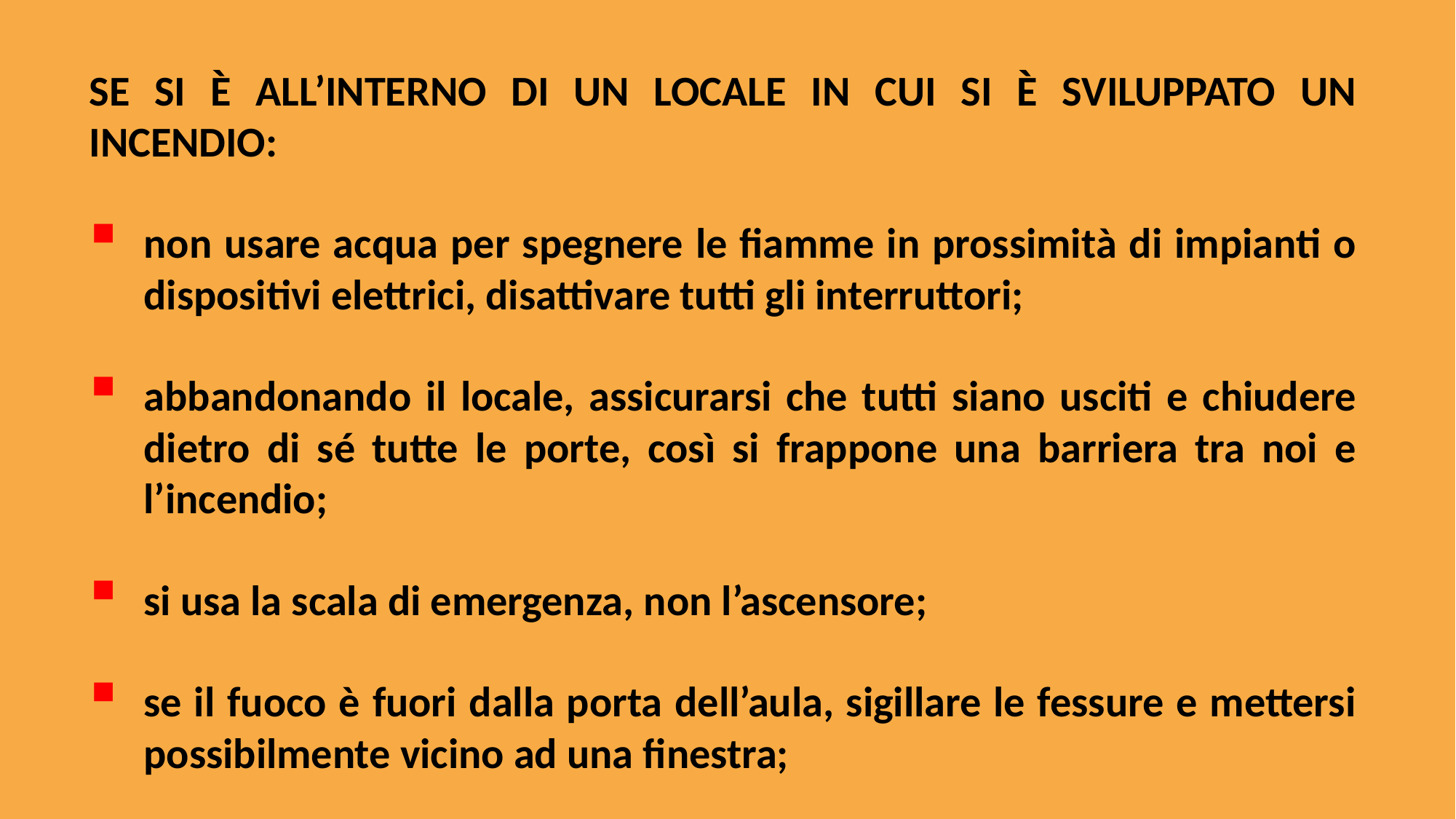

SE SI È ALL’INTERNO DI UN LOCALE IN CUI SI È SVILUPPATO UN INCENDIO:

non usare acqua per spegnere le fiamme in prossimità di impianti o dispositivi elettrici, disattivare tutti gli interruttori;

abbandonando il locale, assicurarsi che tutti siano usciti e chiudere dietro di sé tutte le porte, così si frappone una barriera tra noi e l’incendio;

si usa la scala di emergenza, non l’ascensore;

se il fuoco è fuori dalla porta dell’aula, sigillare le fessure e mettersi possibilmente vicino ad una finestra;